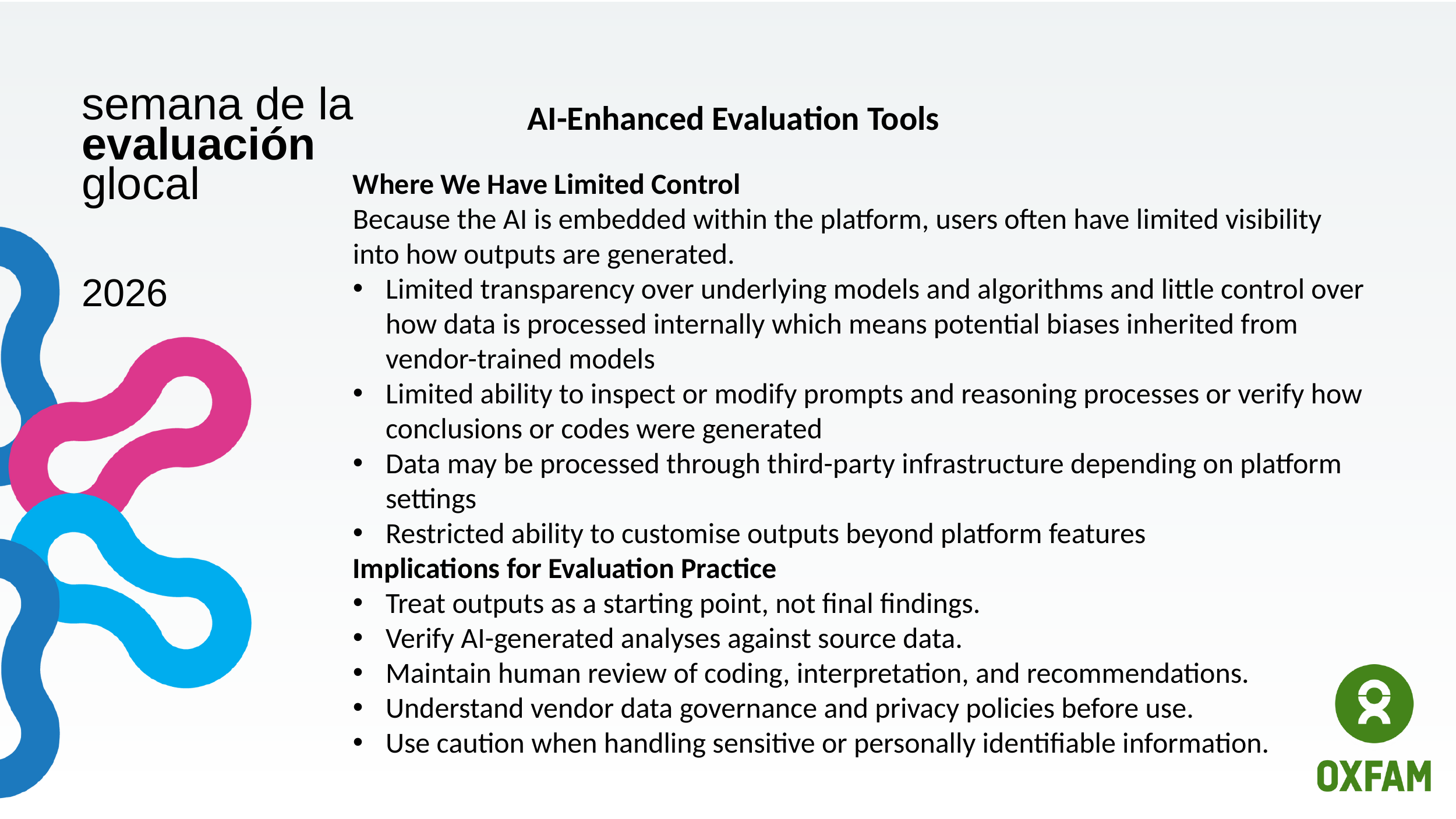

semana de la
evaluación
glocal

AI-Enhanced Evaluation Tools
Where We Have Limited Control
Because the AI is embedded within the platform, users often have limited visibility into how outputs are generated.
Limited transparency over underlying models and algorithms and little control over how data is processed internally which means potential biases inherited from vendor-trained models
Limited ability to inspect or modify prompts and reasoning processes or verify how conclusions or codes were generated
Data may be processed through third-party infrastructure depending on platform settings
Restricted ability to customise outputs beyond platform features
Implications for Evaluation Practice
Treat outputs as a starting point, not final findings.
Verify AI-generated analyses against source data.
Maintain human review of coding, interpretation, and recommendations.
Understand vendor data governance and privacy policies before use.
Use caution when handling sensitive or personally identifiable information.

2026